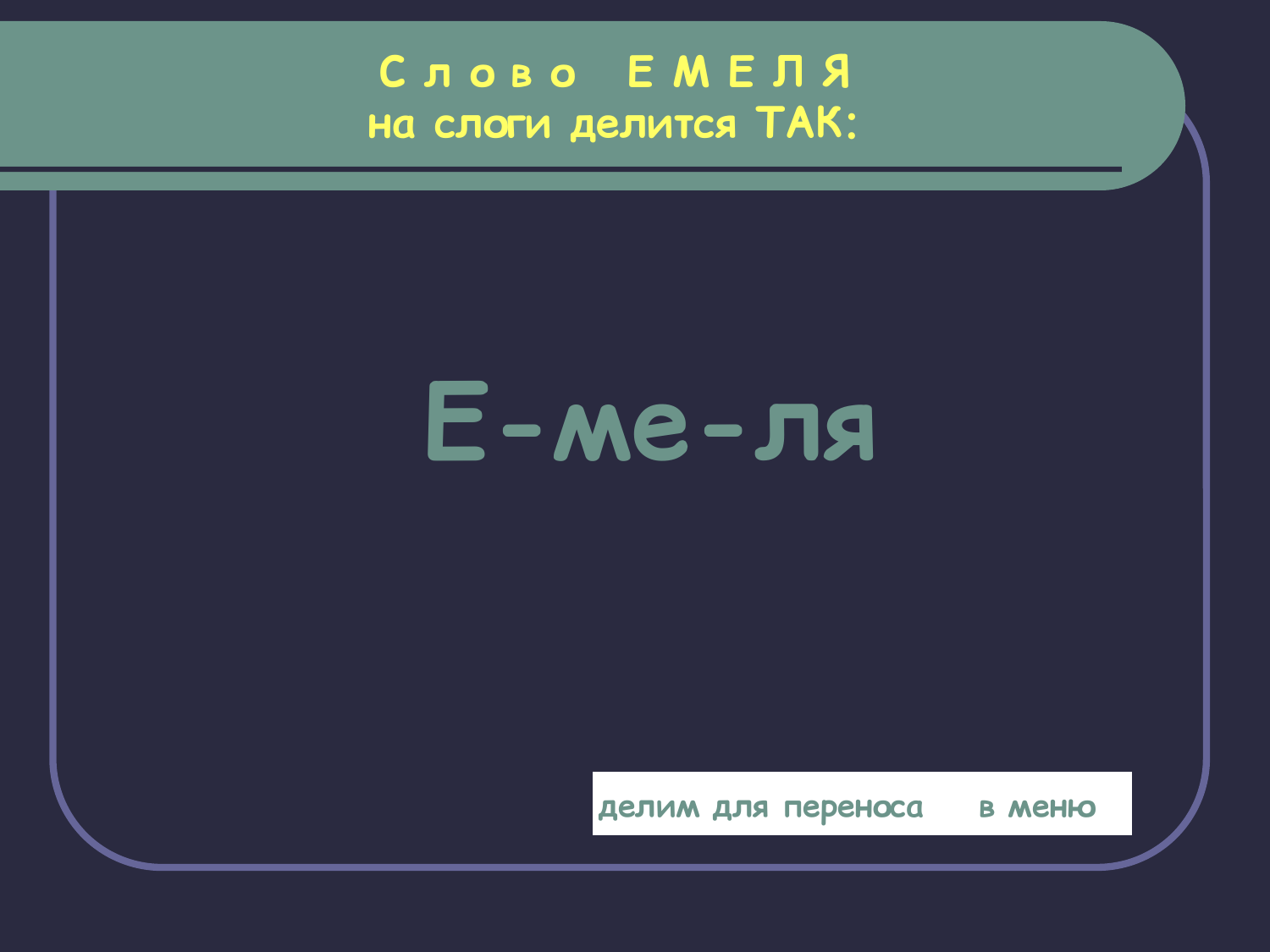

С л о в о   Е М Е Л Я
на слоги делится ТАК:
Е-ме-ля
делим для переноса
в меню